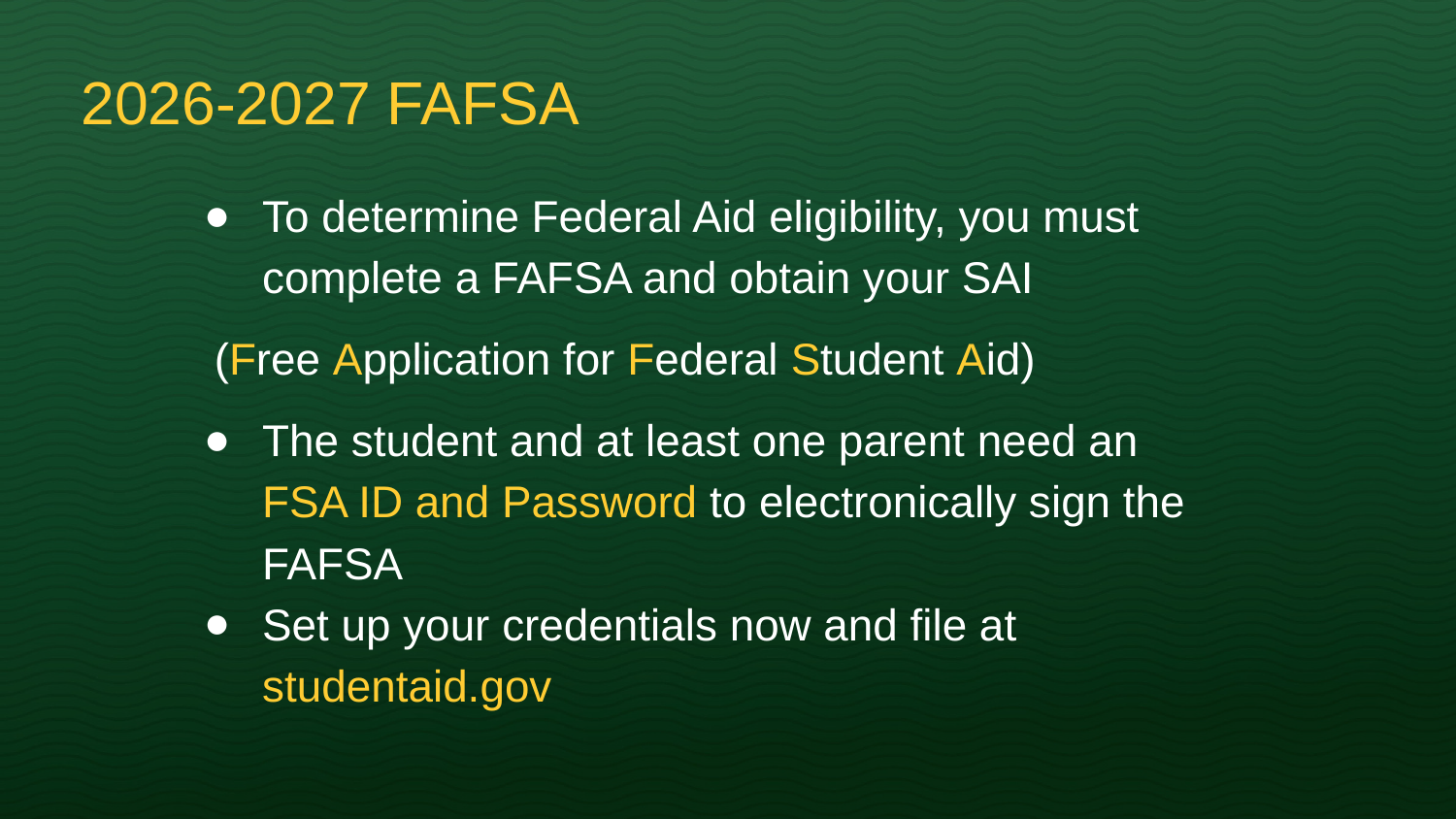

2026-2027 FAFSA
To determine Federal Aid eligibility, you must complete a FAFSA and obtain your SAI
  (Free Application for Federal Student Aid)
The student and at least one parent need an FSA ID and Password to electronically sign the FAFSA
Set up your credentials now and file at studentaid.gov